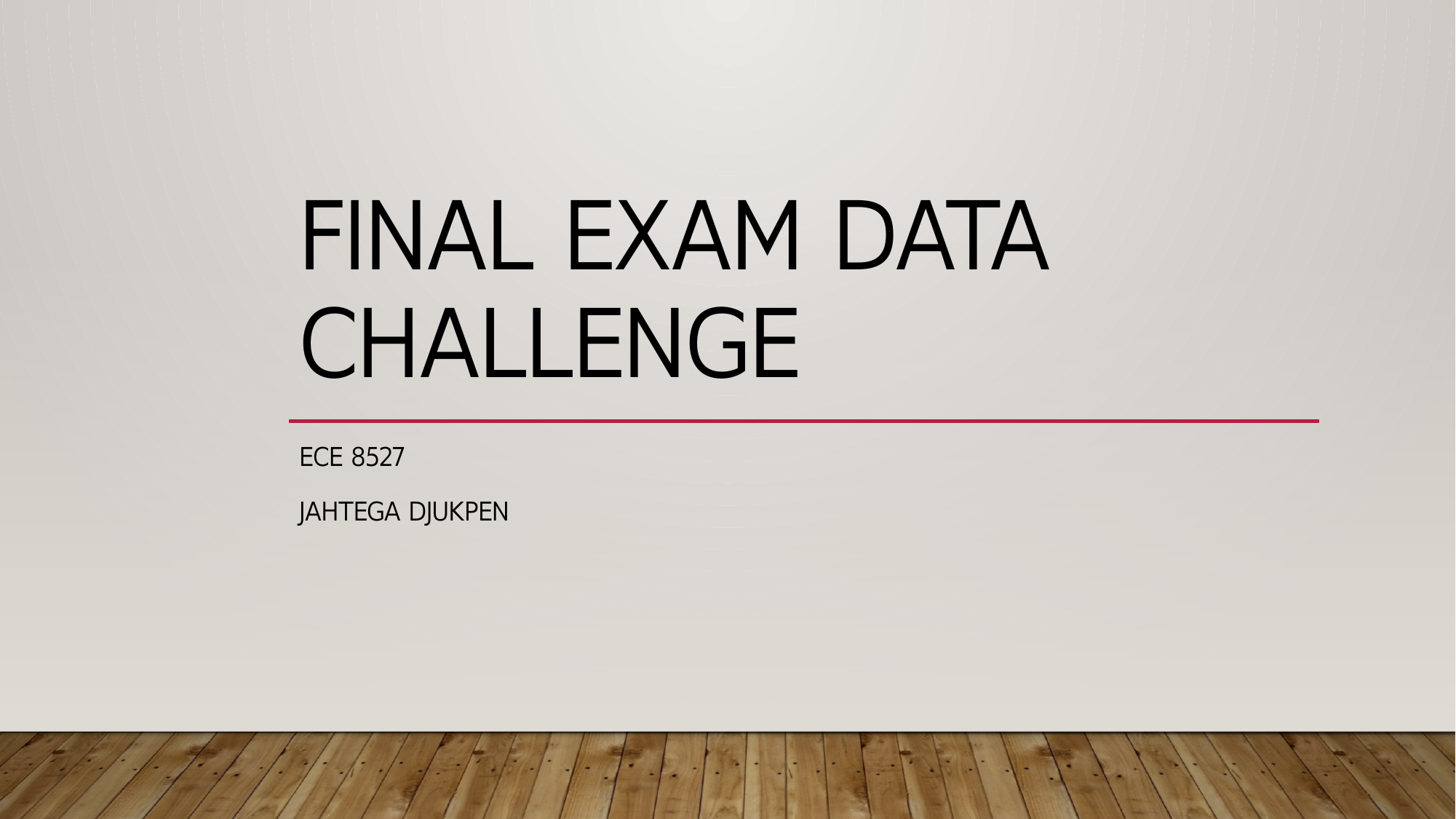

# Final Exam Data Challenge
ECE 8527
Jahtega Djukpen